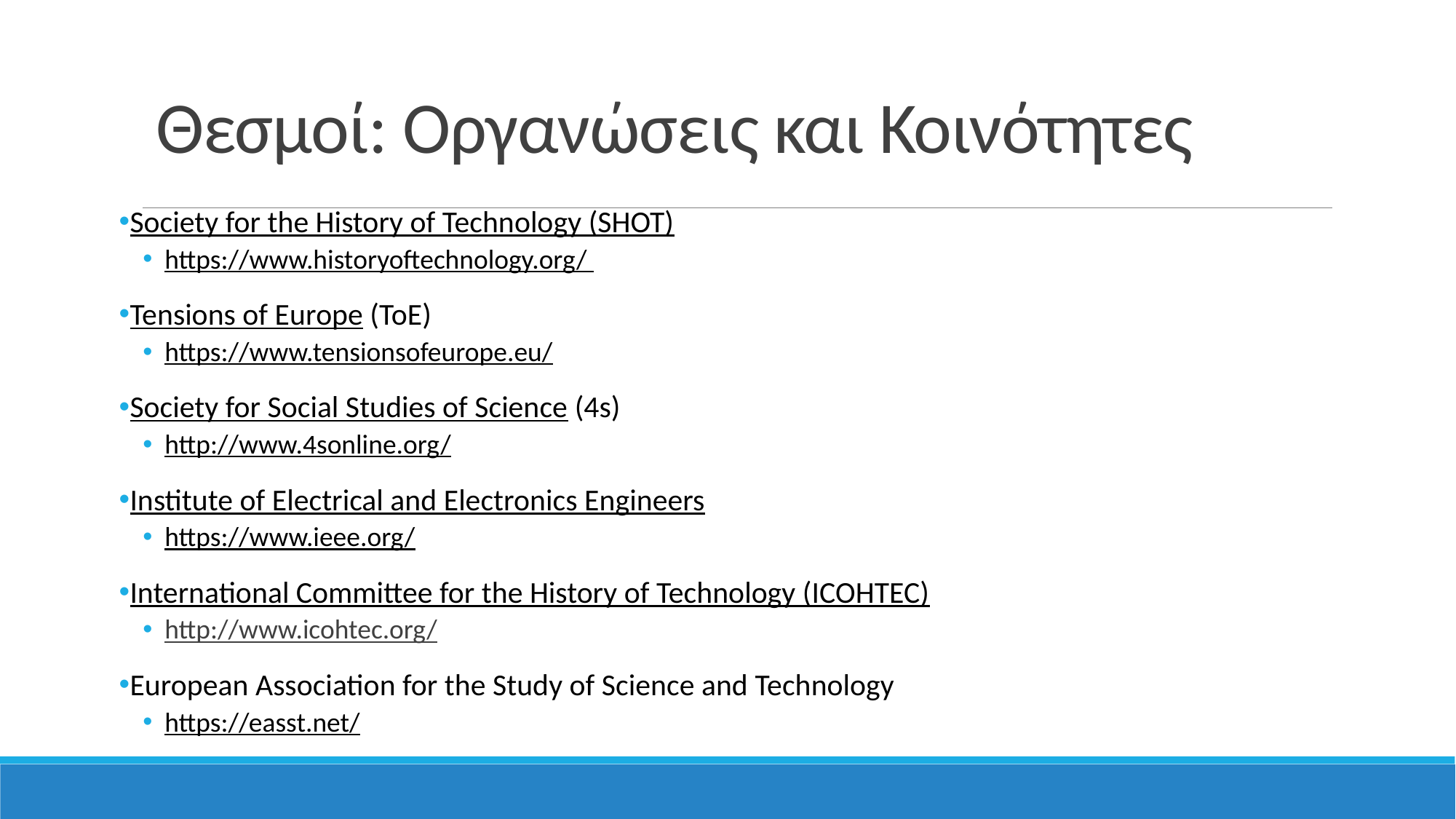

# Θεσμοί: Οργανώσεις και Κοινότητες
Society for the History of Technology (SHOT)
https://www.historyoftechnology.org/
Tensions of Europe (ToE)
https://www.tensionsofeurope.eu/
Society for Social Studies of Science (4s)
http://www.4sonline.org/
Institute of Electrical and Electronics Engineers
https://www.ieee.org/
International Committee for the History of Technology (ICOHTEC)
http://www.icohtec.org/
European Association for the Study of Science and Technology
https://easst.net/